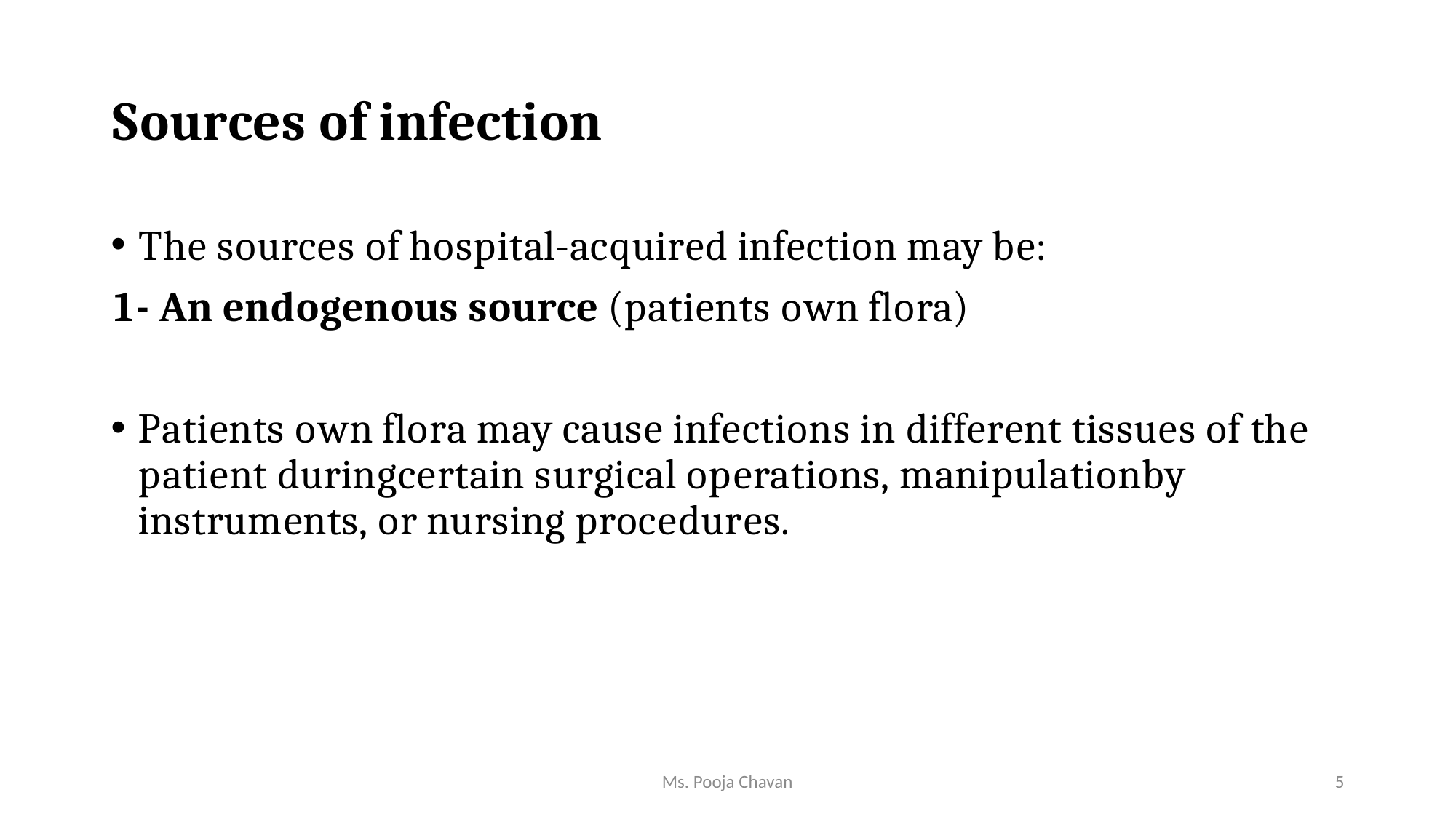

# Sources of infection
The sources of hospital-acquired infection may be:
1- An endogenous source (patients own flora)

Patients own flora may cause infections in different tissues of the patient duringcertain surgical operations, manipulationby instruments, or nursing procedures.

Ms. Pooja Chavan
5